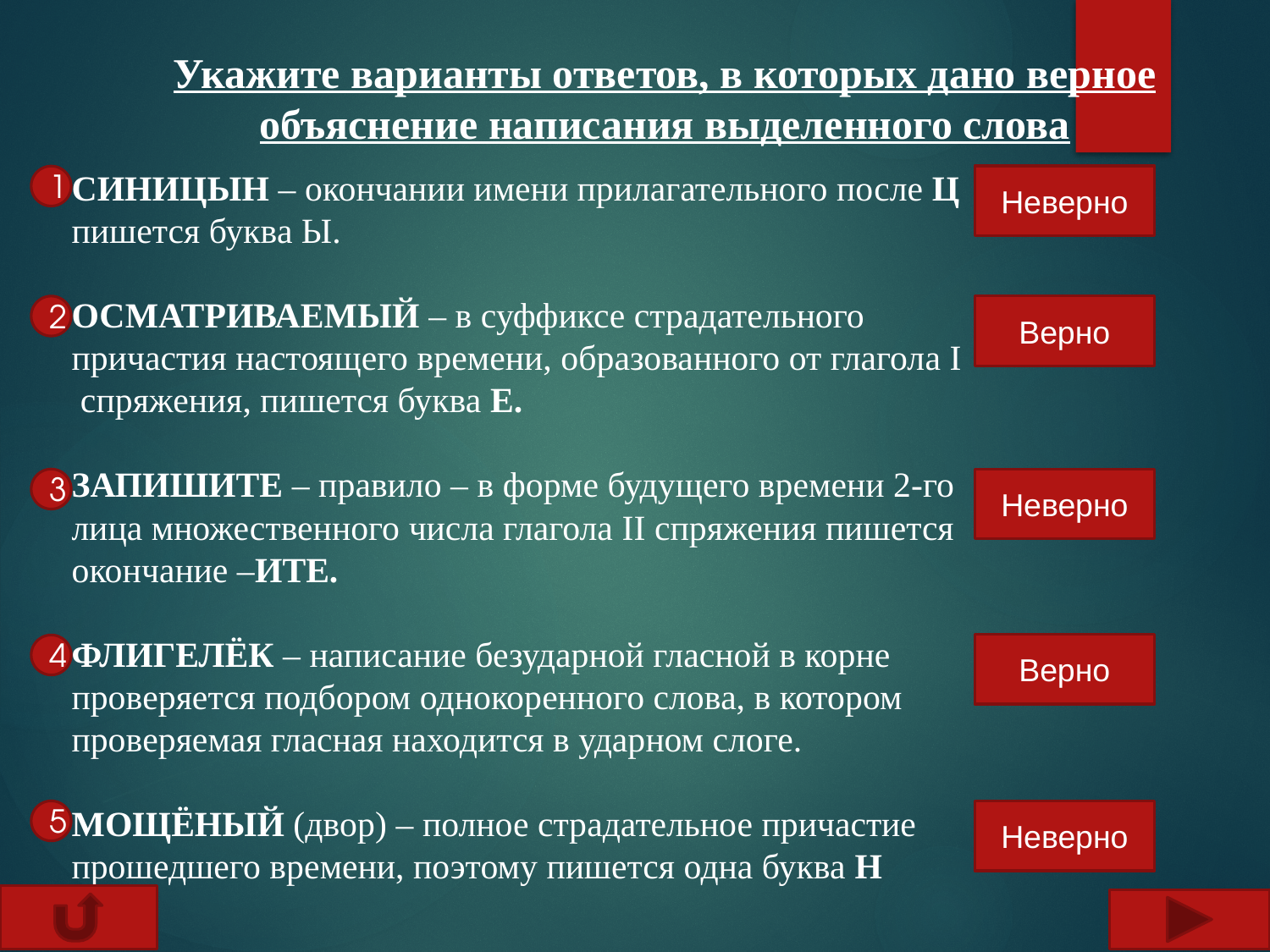

Укажите варианты ответов, в которых дано верное объяснение написания выделенного слова
СИНИЦЫН – окончании имени прилагательного после Ц пишется буква Ы.

ОСМАТРИВАЕМЫЙ – в суффиксе страдательного причастия настоящего времени, образованного от глаголa I  спряжения, пишется буква Е.

ЗАПИШИТЕ – правило – в форме будущего времени 2-го лица множественного числа глагола II спряжения пишется окончание –ИТЕ.

ФЛИГЕЛЁК – написание безударной гласной в корне проверяется подбором однокоренного слова, в котором проверяемая гласная находится в ударном слоге.

МОЩЁНЫЙ (двор) – полное страдательное причастие прошедшего времени, поэтому пишется одна буква Н

Неверно
1
2
Верно
3
Неверно
Верно
4
5
Неверно